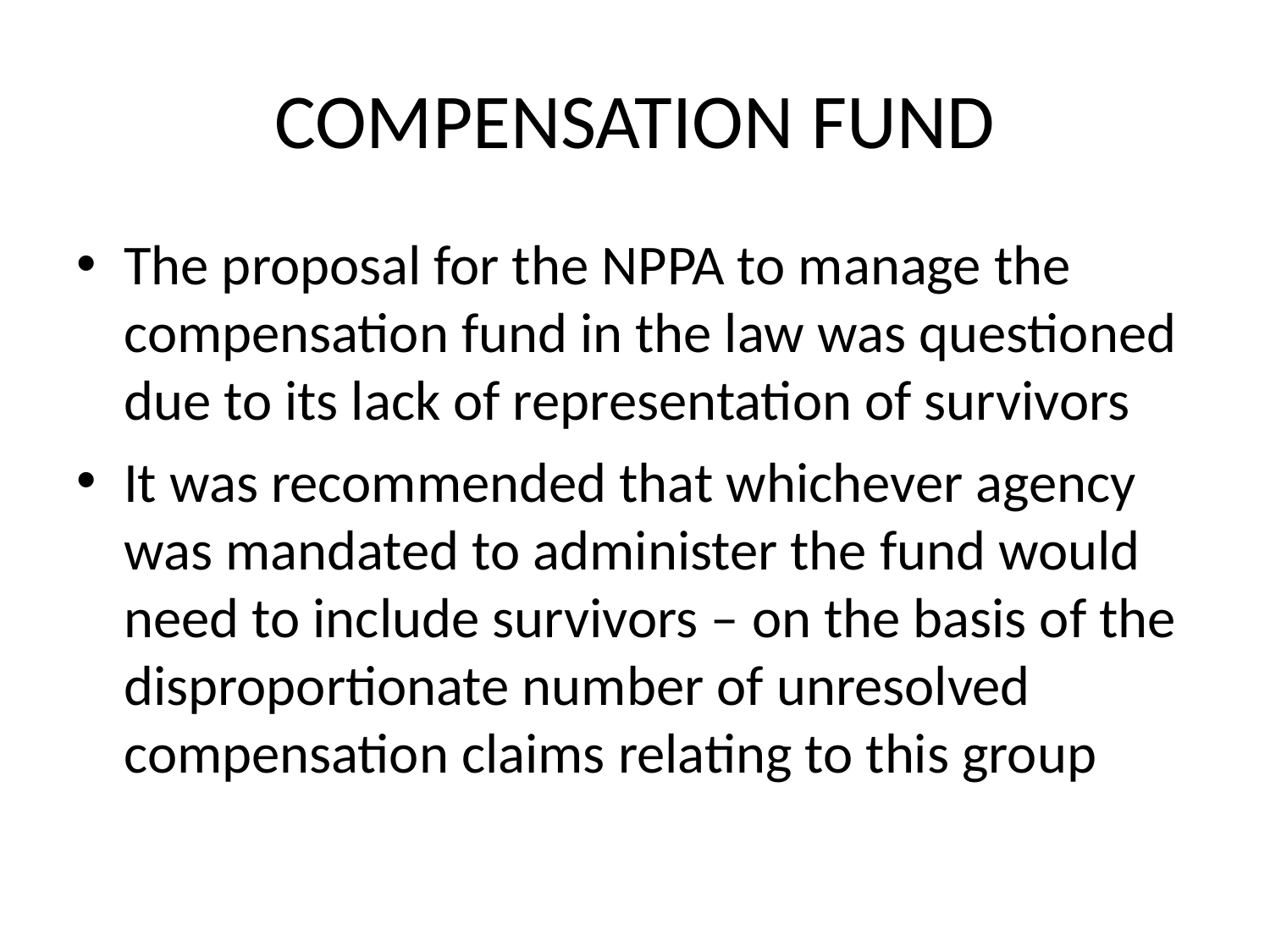

# COMPENSATION FUND
The proposal for the NPPA to manage the compensation fund in the law was questioned due to its lack of representation of survivors
It was recommended that whichever agency was mandated to administer the fund would need to include survivors – on the basis of the disproportionate number of unresolved compensation claims relating to this group